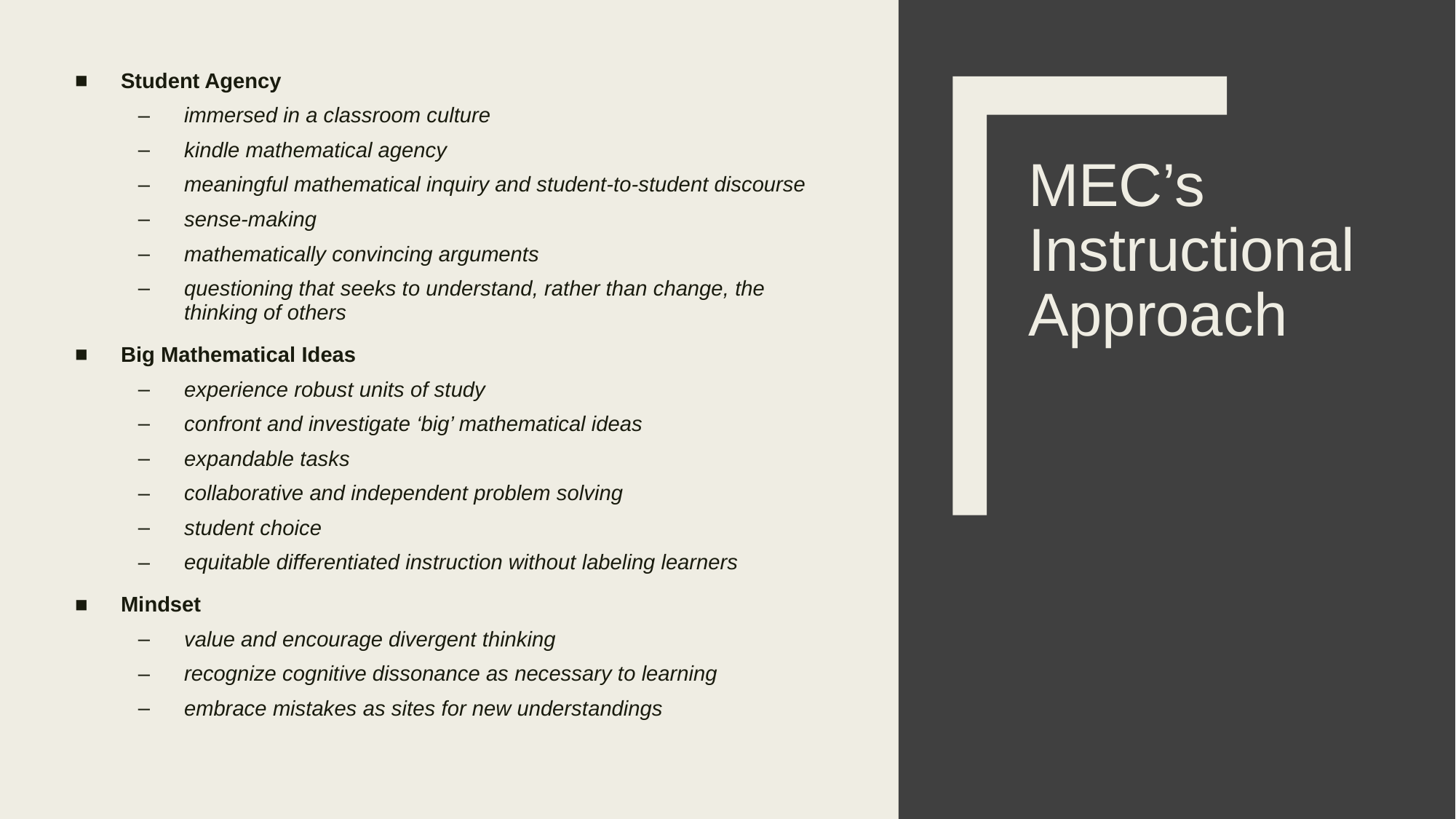

Student Agency
immersed in a classroom culture
kindle mathematical agency
meaningful mathematical inquiry and student-to-student discourse
sense-making
mathematically convincing arguments
questioning that seeks to understand, rather than change, the thinking of others
Big Mathematical Ideas
experience robust units of study
confront and investigate ‘big’ mathematical ideas
expandable tasks
collaborative and independent problem solving
student choice
equitable differentiated instruction without labeling learners
Mindset
value and encourage divergent thinking
recognize cognitive dissonance as necessary to learning
embrace mistakes as sites for new understandings

# MEC’s Instructional Approach